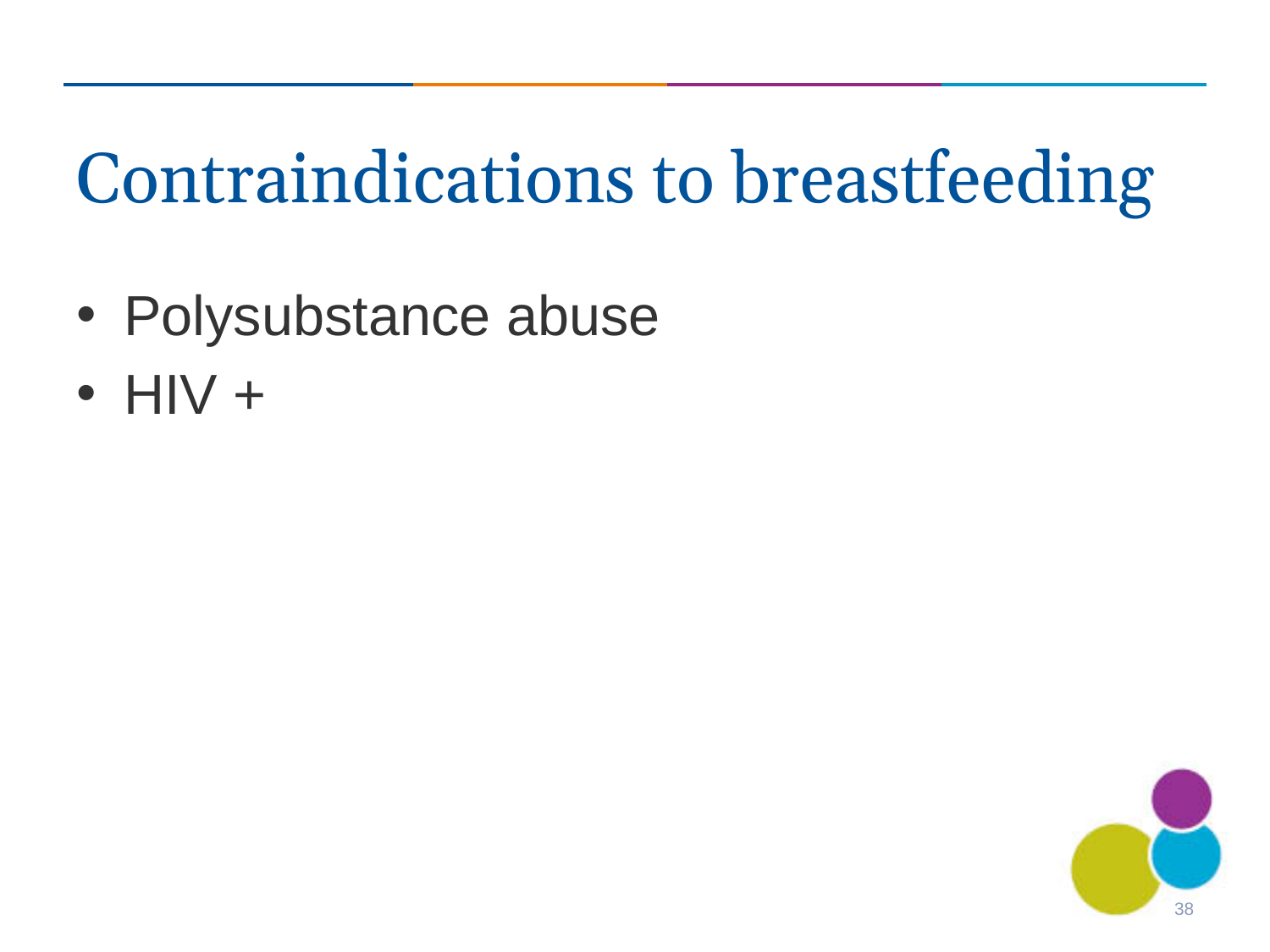

# Contraindications to breastfeeding
Polysubstance abuse
HIV +

38